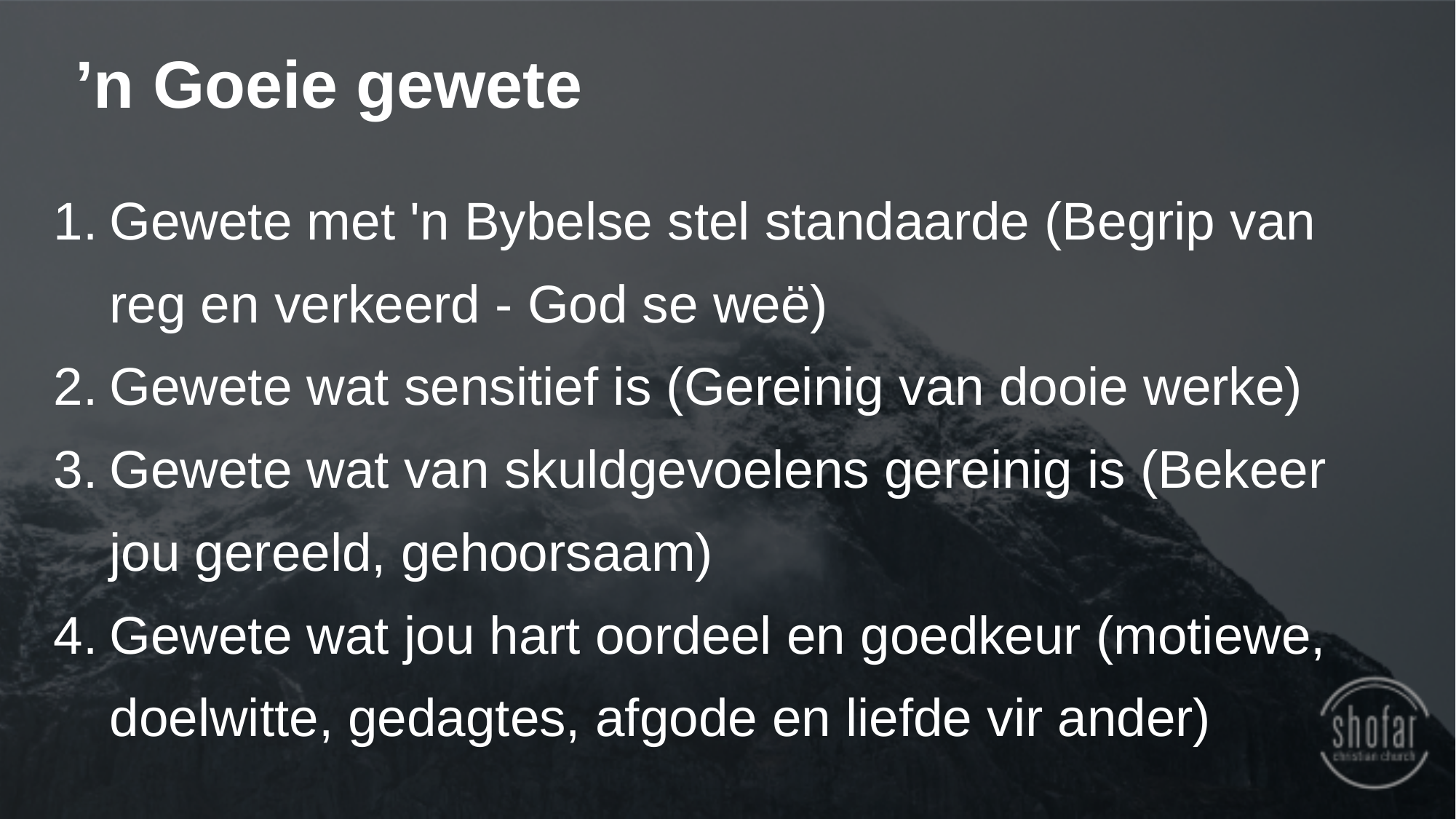

’n Goeie gewete
Gewete met 'n Bybelse stel standaarde (Begrip van reg en verkeerd - God se weë)
Gewete wat sensitief is (Gereinig van dooie werke)
Gewete wat van skuldgevoelens gereinig is (Bekeer jou gereeld, gehoorsaam)
Gewete wat jou hart oordeel en goedkeur (motiewe, doelwitte, gedagtes, afgode en liefde vir ander)